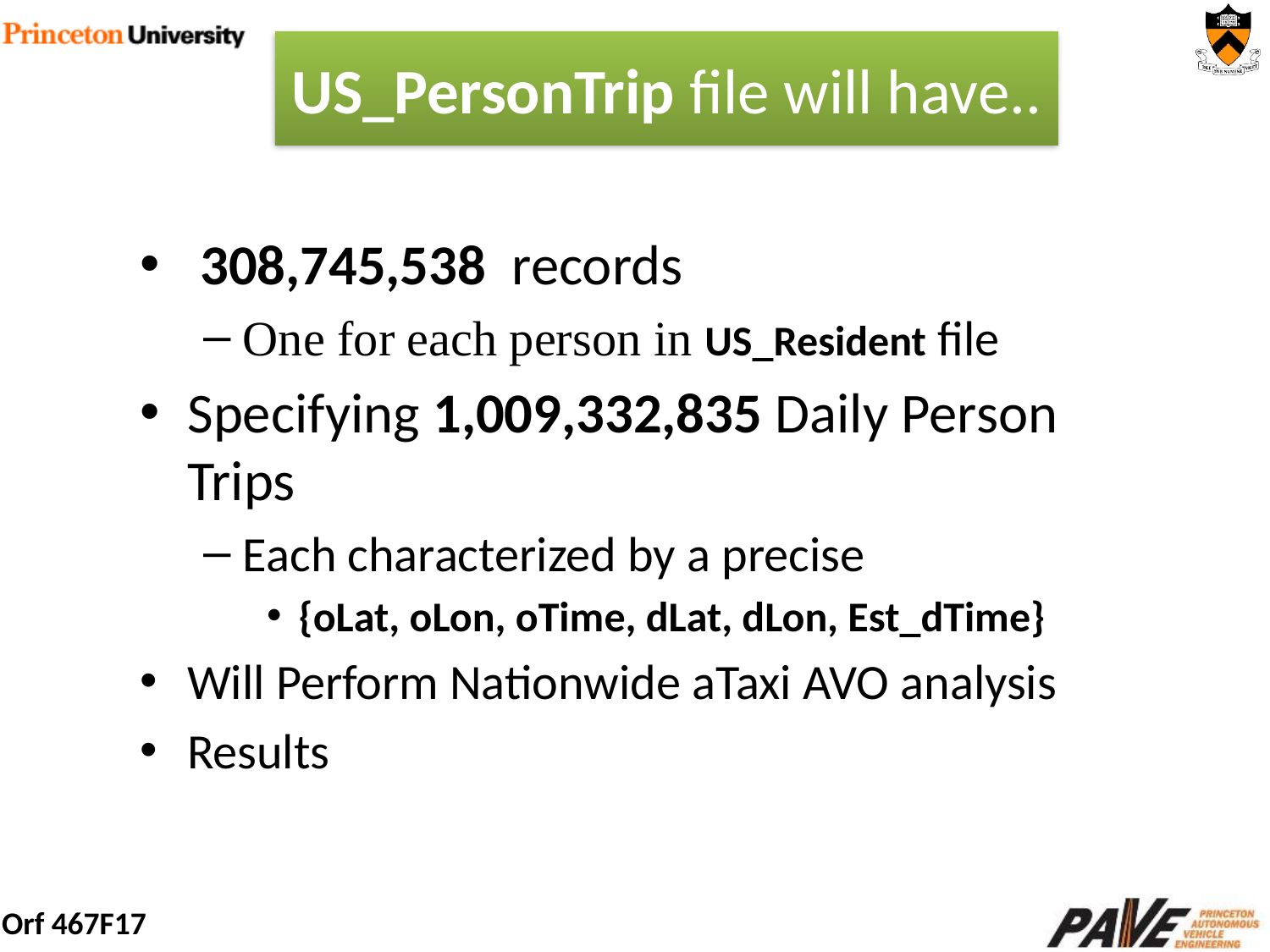

# US_PersonTrip file will have..
 308,745,538  records
One for each person in US_Resident file
Specifying 1,009,332,835 Daily Person Trips
Each characterized by a precise
{oLat, oLon, oTime, dLat, dLon, Est_dTime}
Will Perform Nationwide aTaxi AVO analysis
Results